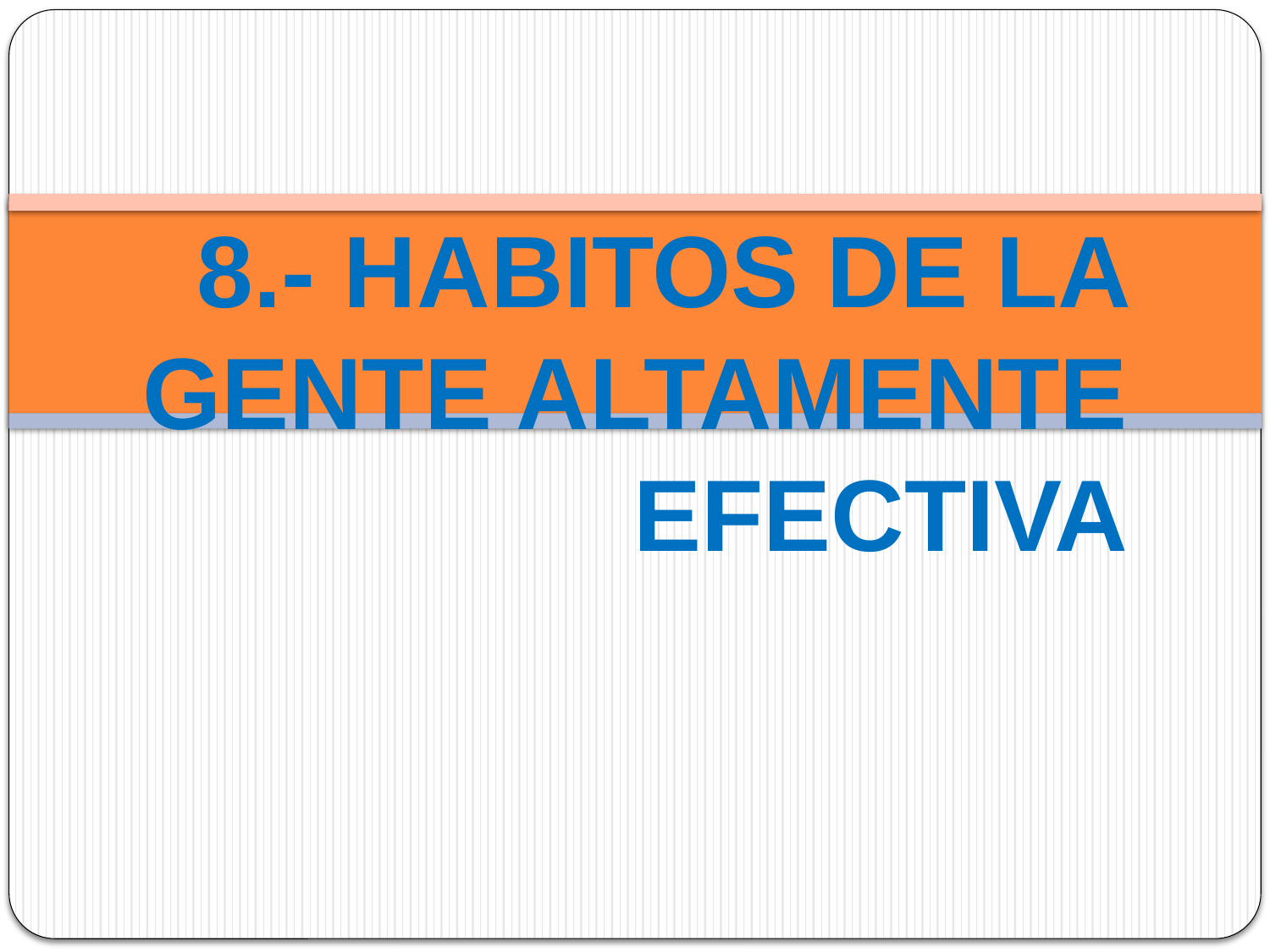

# 8.- HABITOS DE LA GENTE ALTAMENTE EFECTIVA